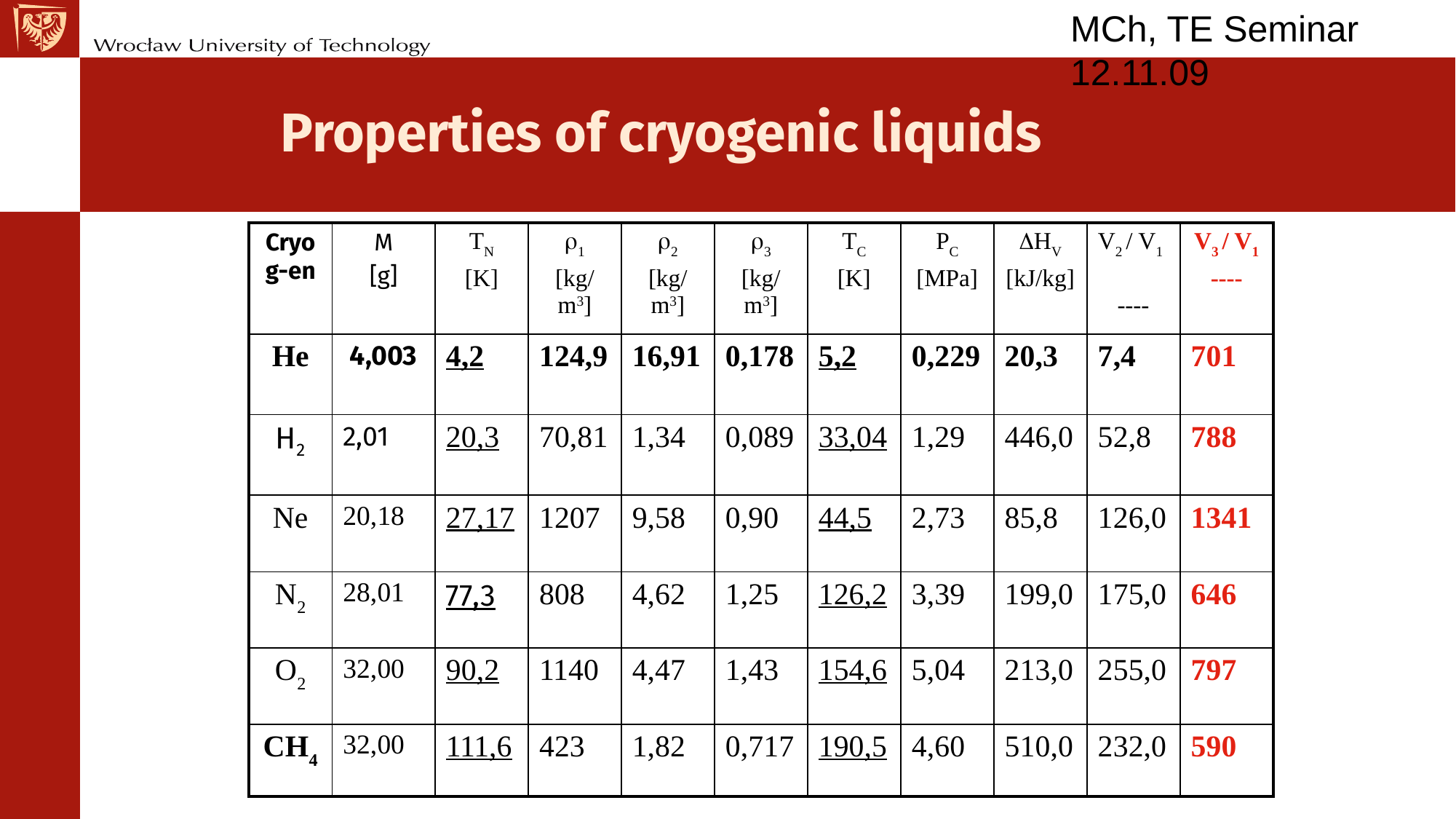

# Properties of cryogenic liquids
| Cryog-en | M [g] | TN [K] | ρ1 [kg/m3] | ρ2 [kg/m3] | ρ3 [kg/m3] | TC [K] | PC [MPa] | ΔHV [kJ/kg] | V2 / V1 ---- | V3 / V1 ---- |
| --- | --- | --- | --- | --- | --- | --- | --- | --- | --- | --- |
| He | 4,003 | 4,2 | 124,9 | 16,91 | 0,178 | 5,2 | 0,229 | 20,3 | 7,4 | 701 |
| H2 | 2,01 | 20,3 | 70,81 | 1,34 | 0,089 | 33,04 | 1,29 | 446,0 | 52,8 | 788 |
| Ne | 20,18 | 27,17 | 1207 | 9,58 | 0,90 | 44,5 | 2,73 | 85,8 | 126,0 | 1341 |
| N2 | 28,01 | 77,3 | 808 | 4,62 | 1,25 | 126,2 | 3,39 | 199,0 | 175,0 | 646 |
| O2 | 32,00 | 90,2 | 1140 | 4,47 | 1,43 | 154,6 | 5,04 | 213,0 | 255,0 | 797 |
| CH4 | 32,00 | 111,6 | 423 | 1,82 | 0,717 | 190,5 | 4,60 | 510,0 | 232,0 | 590 |